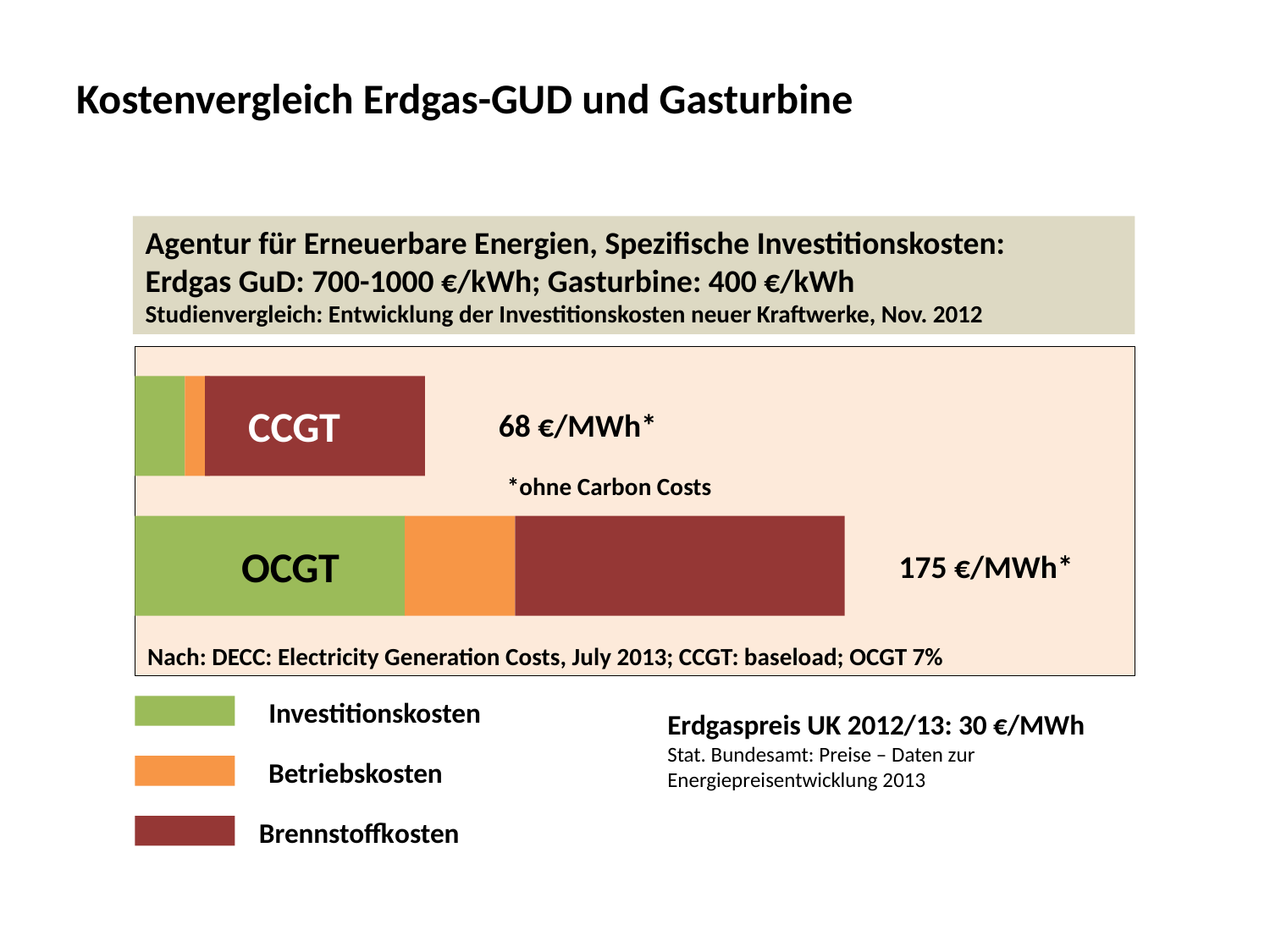

# Kostenvergleich Erdgas-GUD und Gasturbine
Agentur für Erneuerbare Energien, Spezifische Investitionskosten:
Erdgas GuD: 700-1000 €/kWh; Gasturbine: 400 €/kWh
Studienvergleich: Entwicklung der Investitionskosten neuer Kraftwerke, Nov. 2012

CCGT
68 €/MWh*
*ohne Carbon Costs

OCGT
175 €/MWh*
Nach: DECC: Electricity Generation Costs, July 2013; CCGT: baseload; OCGT 7%
Investitionskosten

Erdgaspreis UK 2012/13: 30 €/MWh
Stat. Bundesamt: Preise – Daten zur Energiepreisentwicklung 2013
Betriebskosten

Brennstoffkosten